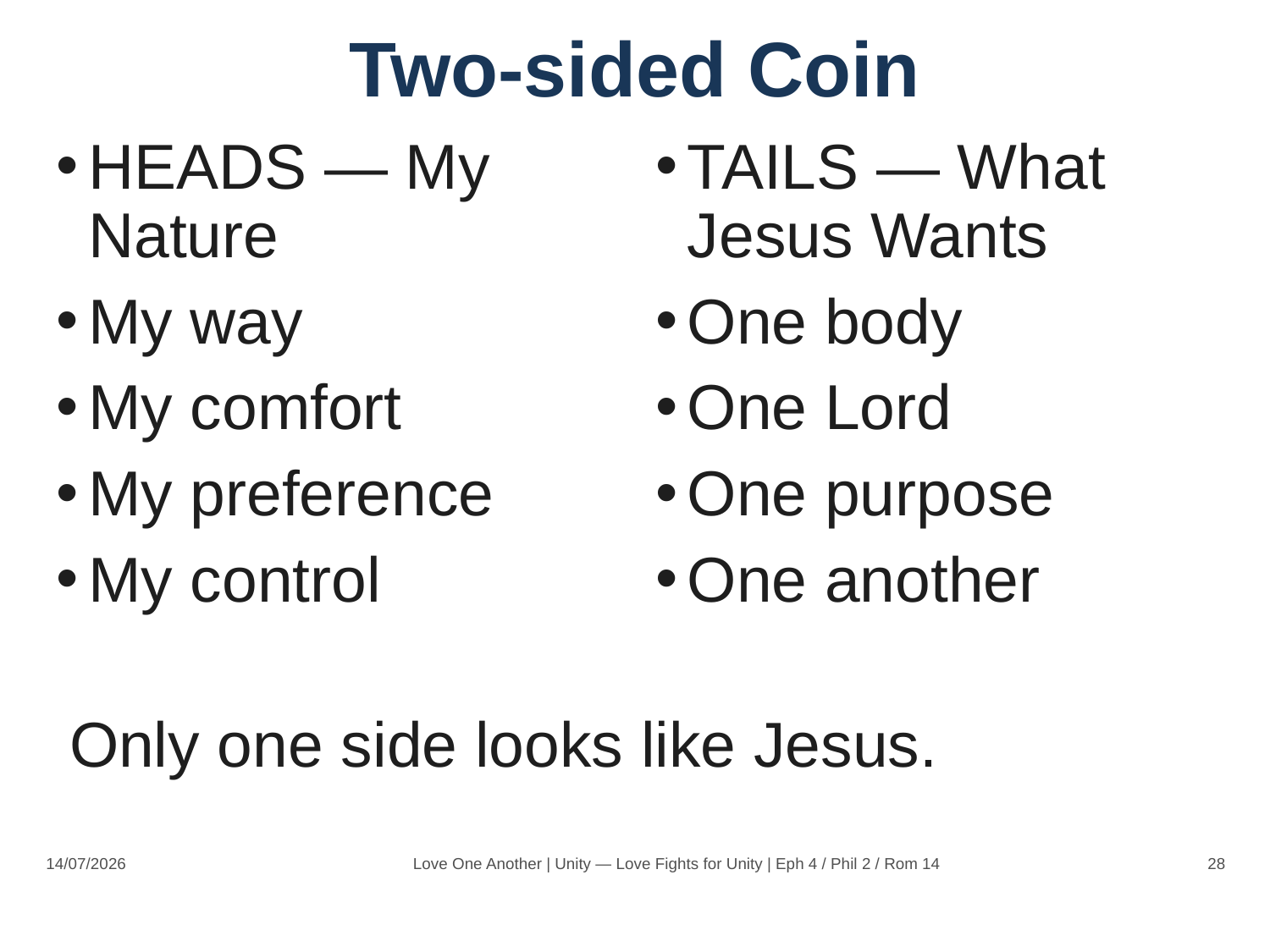

# Two-sided Coin
HEADS — My Nature
My way
My comfort
My preference
My control

TAILS — What Jesus Wants
One body
One Lord
One purpose
One another

Only one side looks like Jesus.
14/07/2026
Love One Another | Unity — Love Fights for Unity | Eph 4 / Phil 2 / Rom 14
28